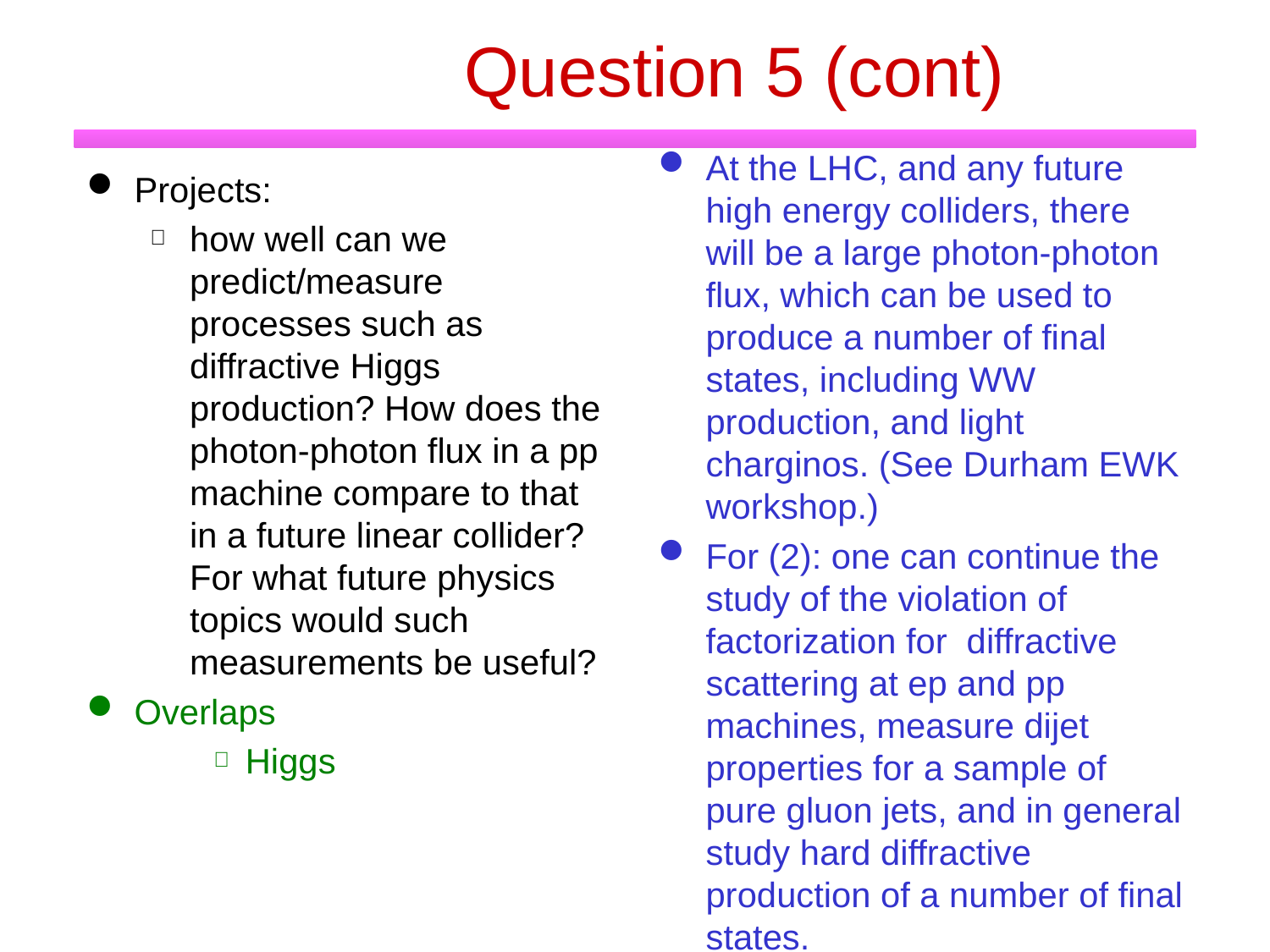

# Question 5 (cont)
At the LHC, and any future high energy colliders, there will be a large photon-photon flux, which can be used to produce a number of final states, including WW production, and light charginos. (See Durham EWK workshop.)
For (2): one can continue the study of the violation of factorization for  diffractive scattering at ep and pp machines, measure dijet properties for a sample of pure gluon jets, and in general study hard diffractive production of a number of final states.

Projects:
how well can we predict/measure processes such as diffractive Higgs production? How does the photon-photon flux in a pp machine compare to that in a future linear collider? For what future physics topics would such measurements be useful?
Overlaps
Higgs